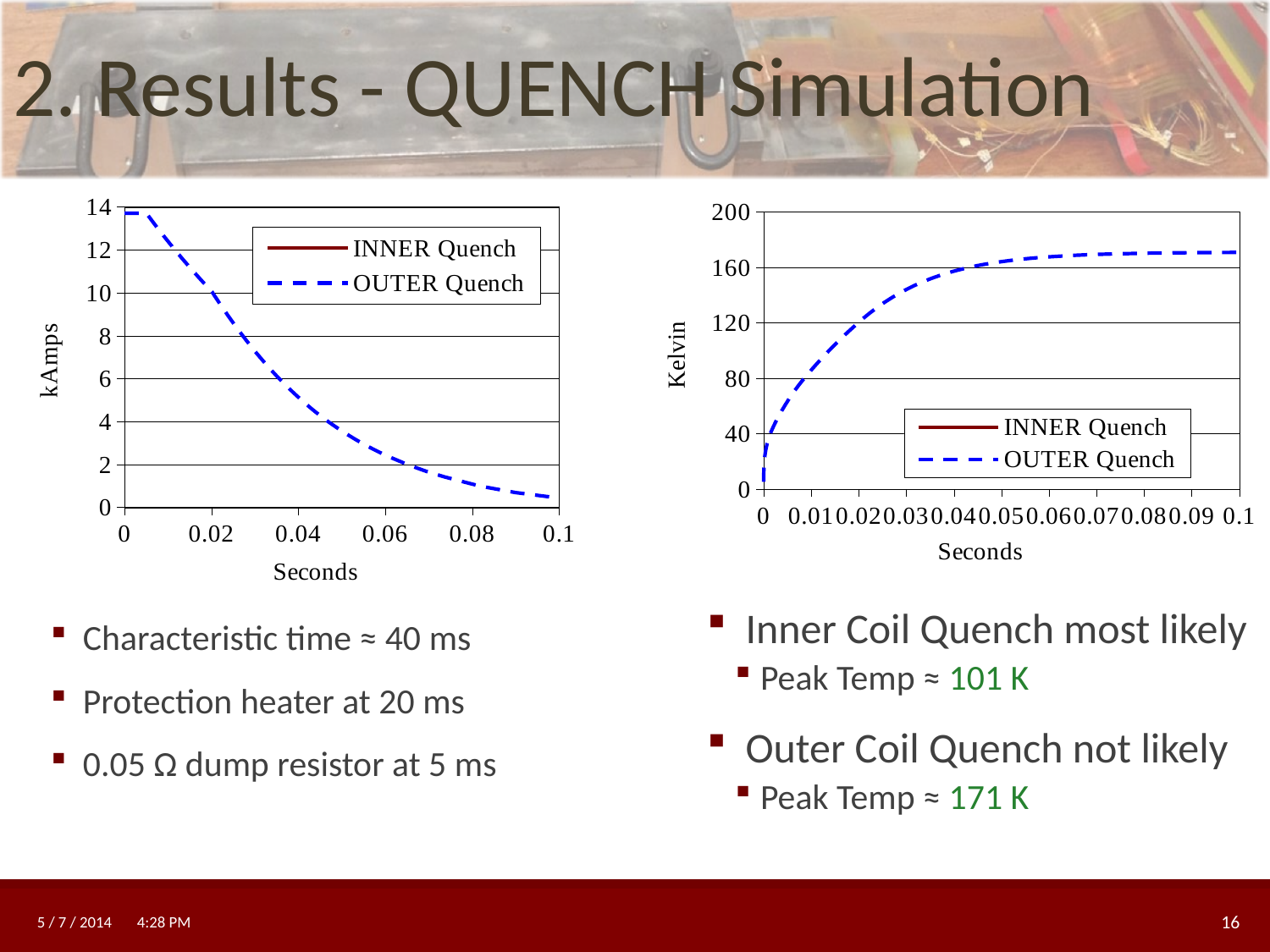

2. Results - QUENCH Simulation

### Chart

| Category |  |  |
|---|---|---|

### Chart

| Category |  |  |
|---|---|---|
  Inner Coil Quench most likely
Peak Temp ≈ 101 K
  Outer Coil Quench not likely
Peak Temp ≈ 171 K

  Characteristic time ≈ 40 ms
  Protection heater at 20 ms
  0.05 Ω dump resistor at 5 ms
5 / 7 / 2014       4:28 PM
16